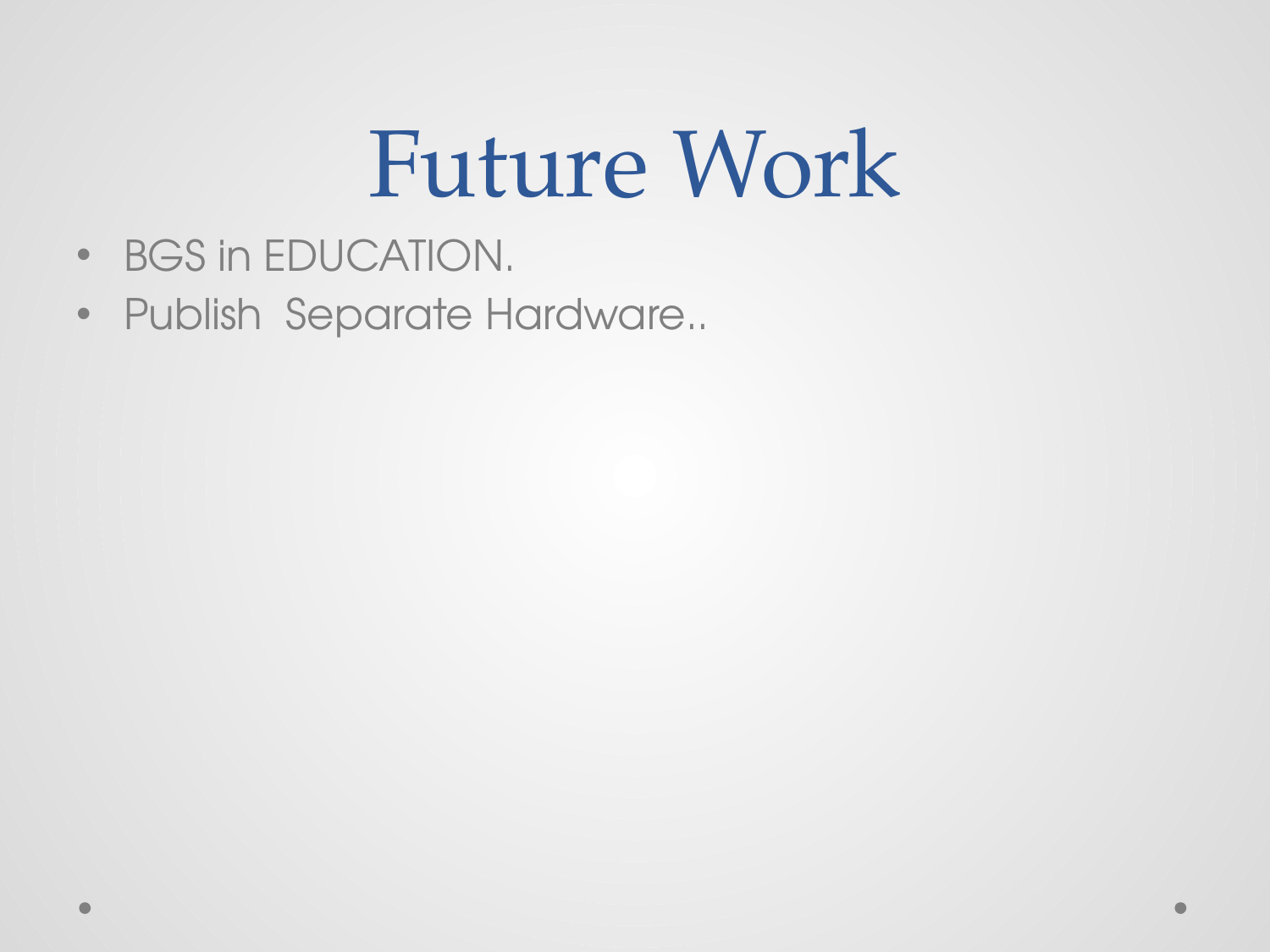

# Future Work
BGS in EDUCATION.
Publish  Separate Hardware..